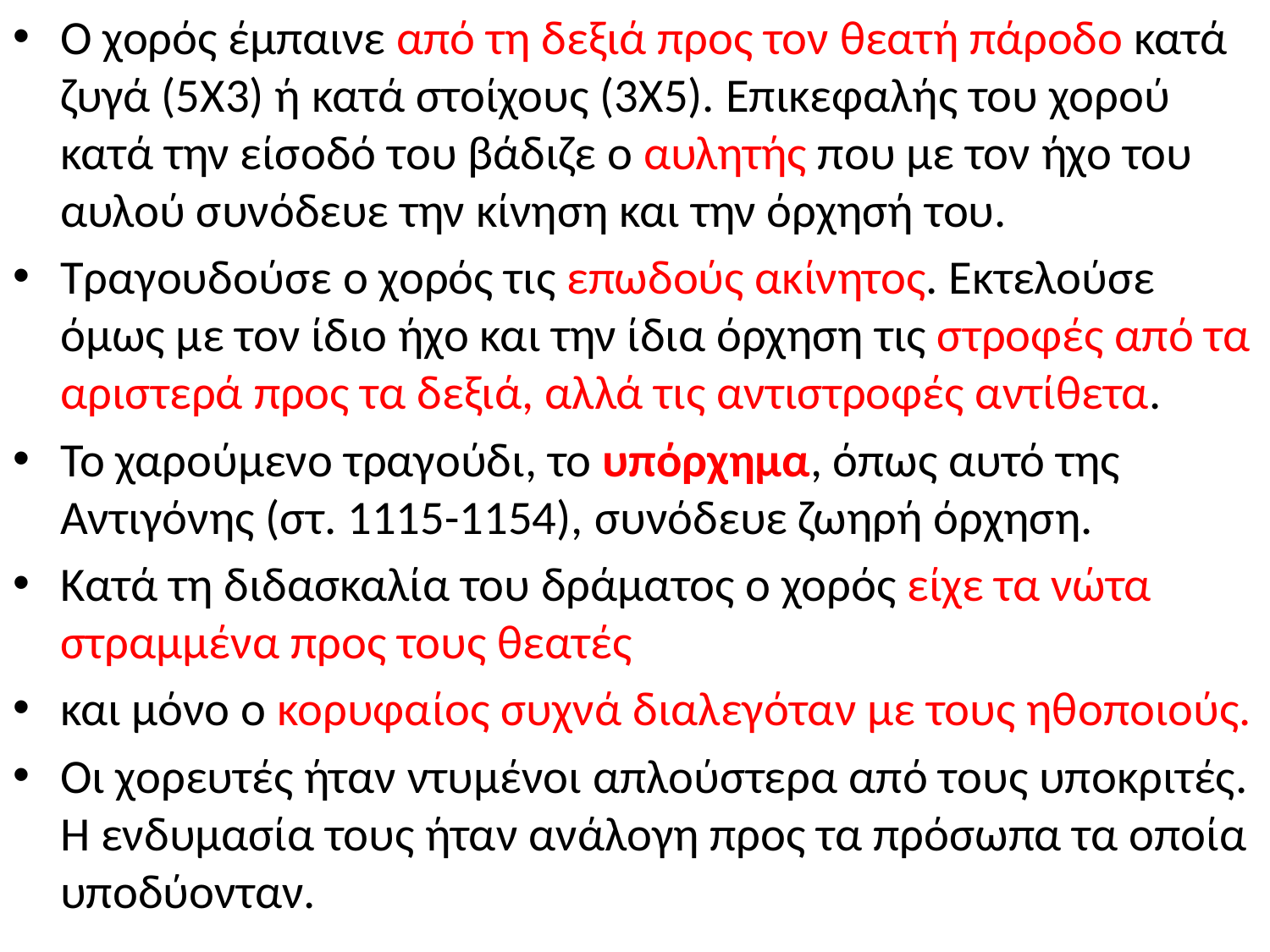

Ο χορός έμπαινε από τη δεξιά προς τον θεατή πάροδο κατά ζυγά (5X3) ή κατά στοίχους (3X5). Επικεφαλής του χορού κατά την είσοδό του βάδιζε ο αυλητής που με τον ήχο του αυλού συνόδευε την κίνηση και την όρχησή του.
Τραγουδούσε ο χορός τις επωδούς ακίνητος. Εκτελούσε όμως με τον ίδιο ήχο και την ίδια όρχηση τις στροφές από τα αριστερά προς τα δεξιά, αλλά τις αντιστροφές αντίθετα.
Το χαρούμενο τραγούδι, το υπόρχημα, όπως αυτό της Αντιγόνης (στ. 1115-1154), συνόδευε ζωηρή όρχηση.
Κατά τη διδασκαλία του δράματος ο χορός είχε τα νώτα στραμμένα προς τους θεατές
και μόνο ο κορυφαίος συχνά διαλεγόταν με τους ηθοποιούς.
Οι χορευτές ήταν ντυμένοι απλούστερα από τους υποκριτές. Η ενδυμασία τους ήταν ανάλογη προς τα πρόσωπα τα οποία υποδύονταν.

#